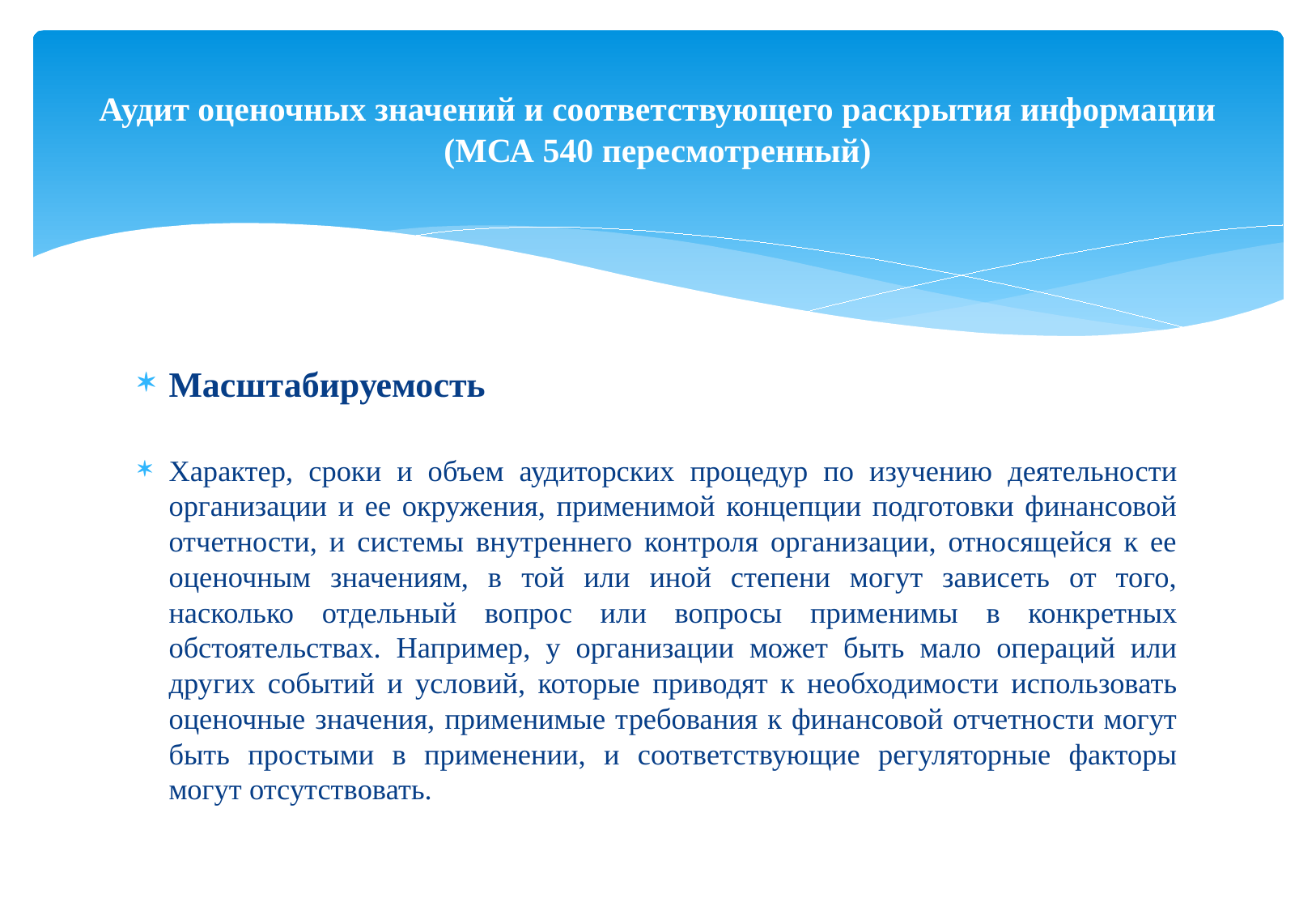

# Аудит оценочных значений и соответствующего раскрытия информации (МСА 540 пересмотренный)
Масштабируемость

Характер, сроки и объем аудиторских процедур по изучению деятельности организации и ее окружения, применимой концепции подготовки финансовой отчетности, и системы внутреннего контроля организации, относящейся к ее оценочным значениям, в той или иной степени могут зависеть от того, насколько отдельный вопрос или вопросы применимы в конкретных обстоятельствах. Например, у организации может быть мало операций или других событий и условий, которые приводят к необходимости использовать оценочные значения, применимые требования к финансовой отчетности могут быть простыми в применении, и соответствующие регуляторные факторы могут отсутствовать.